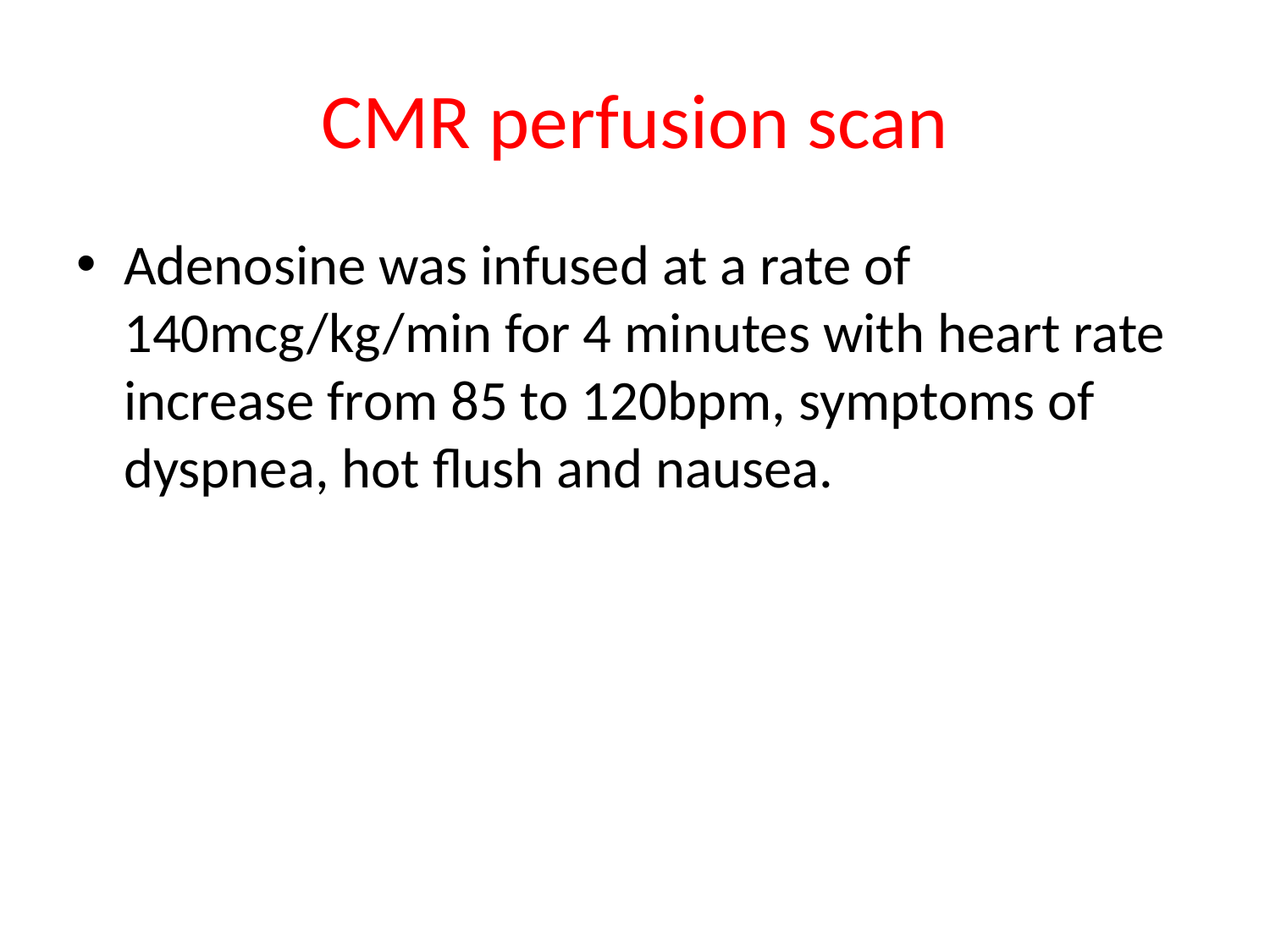

# CMR perfusion scan
Adenosine was infused at a rate of 140mcg/kg/min for 4 minutes with heart rate increase from 85 to 120bpm, symptoms of dyspnea, hot flush and nausea.